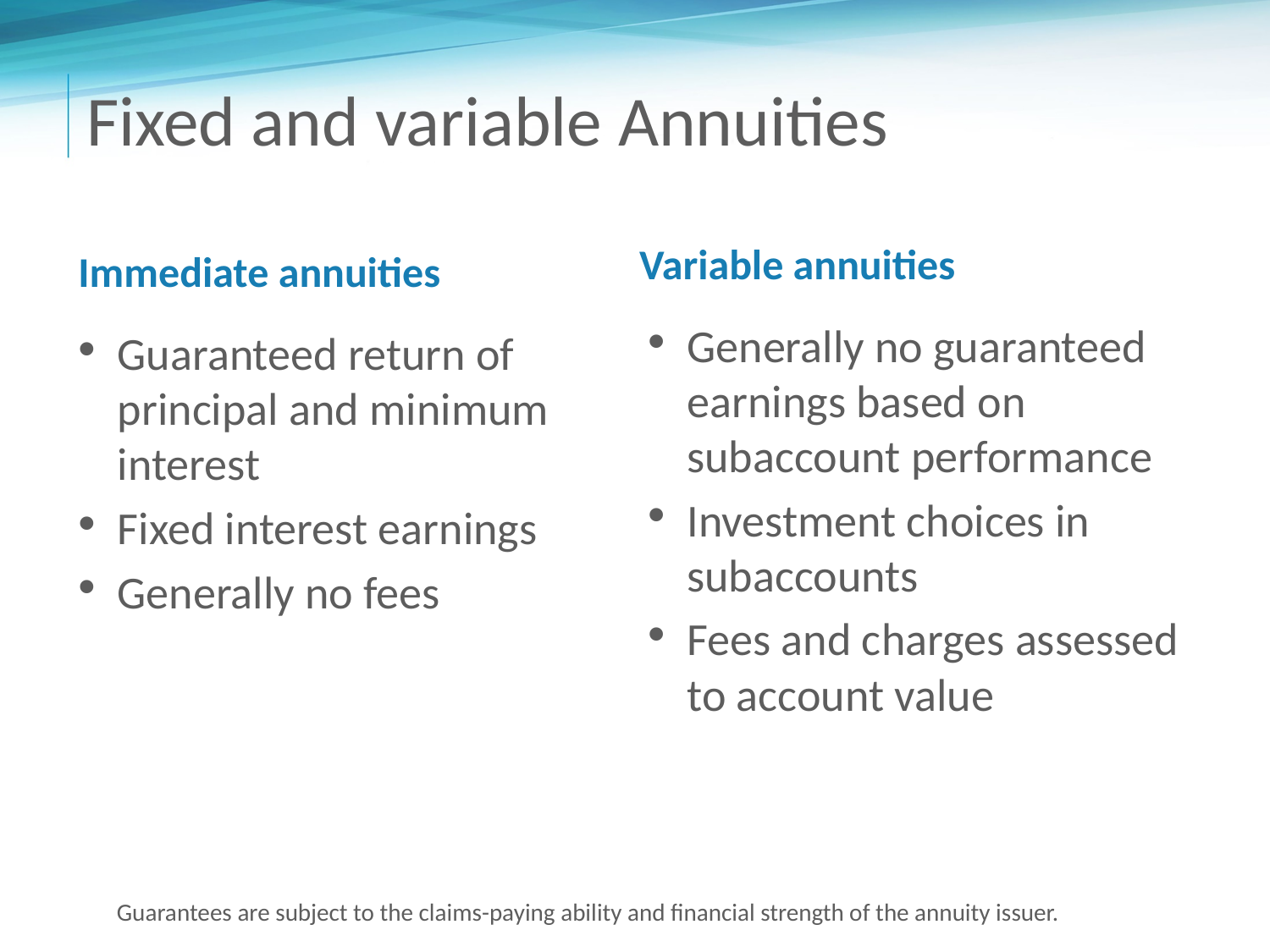

# Fixed and variable Annuities
Variable annuities
Immediate annuities
Generally no guaranteed earnings based on subaccount performance
Investment choices in subaccounts
Fees and charges assessed to account value
Guaranteed return of principal and minimum interest
Fixed interest earnings
Generally no fees
Guarantees are subject to the claims-paying ability and financial strength of the annuity issuer.